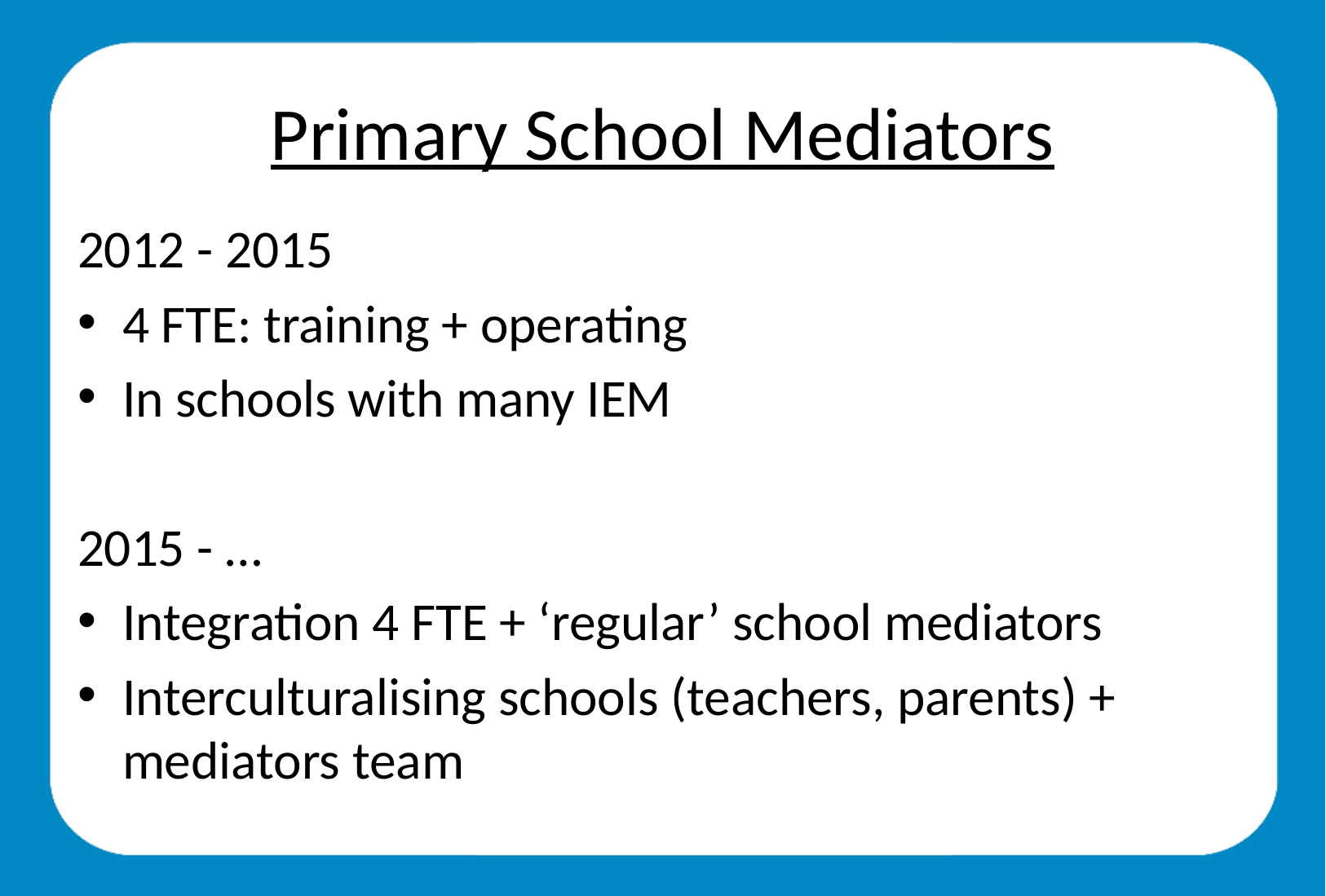

# Primary School Mediators
2012 - 2015
4 FTE: training + operating
In schools with many IEM

2015 - …
Integration 4 FTE + ‘regular’ school mediators
Interculturalising schools (teachers, parents) + mediators team